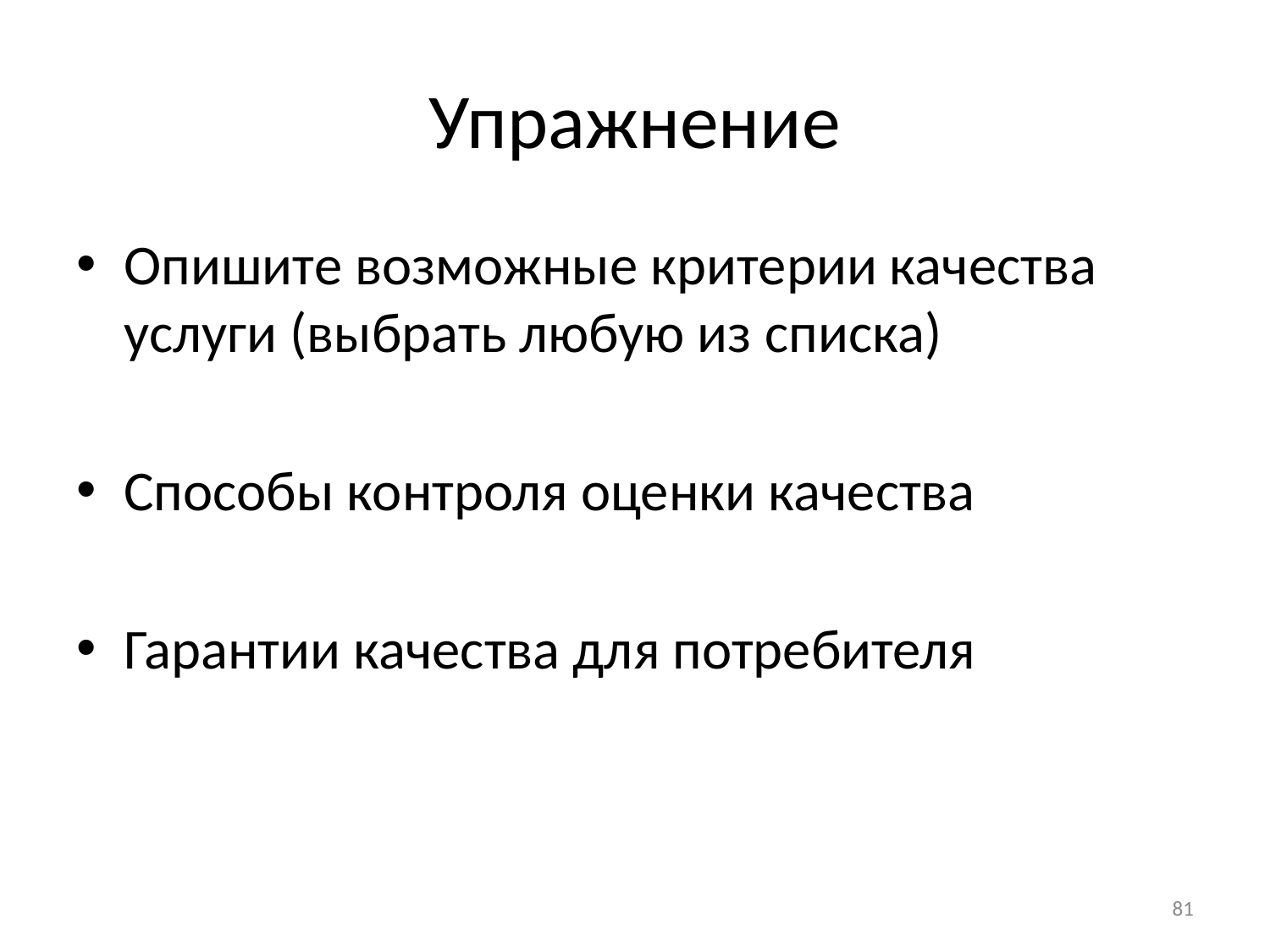

# Упражнение
Опишите возможные критерии качества услуги (выбрать любую из списка)

Способы контроля оценки качества

Гарантии качества для потребителя
81